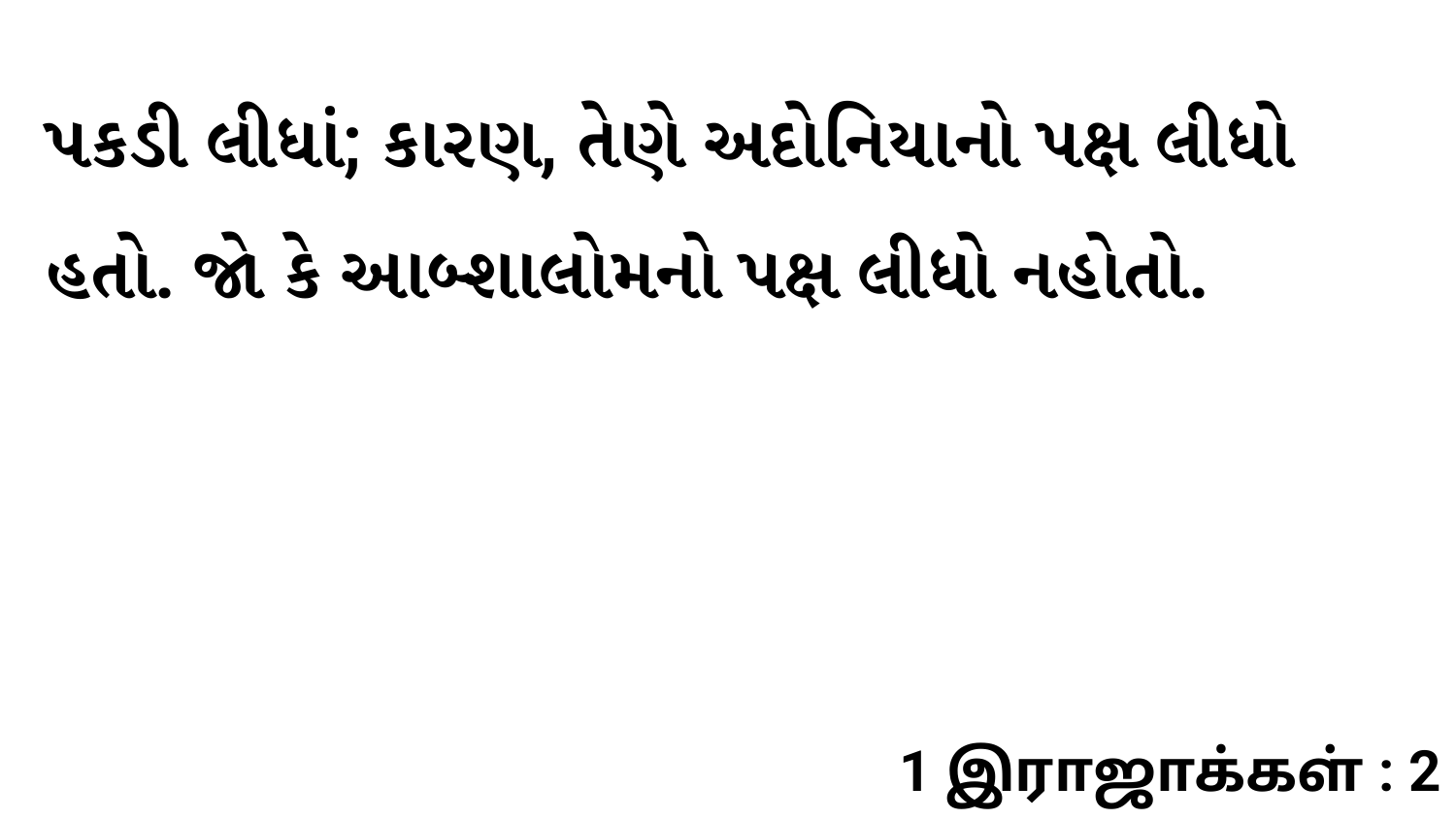

પકડી લીધાં; કારણ, તેણે અદોનિયાનો પક્ષ લીધો હતો. જો કે આબ્શાલોમનો પક્ષ લીધો નહોતો.
1 இராஜாக்கள் : 2